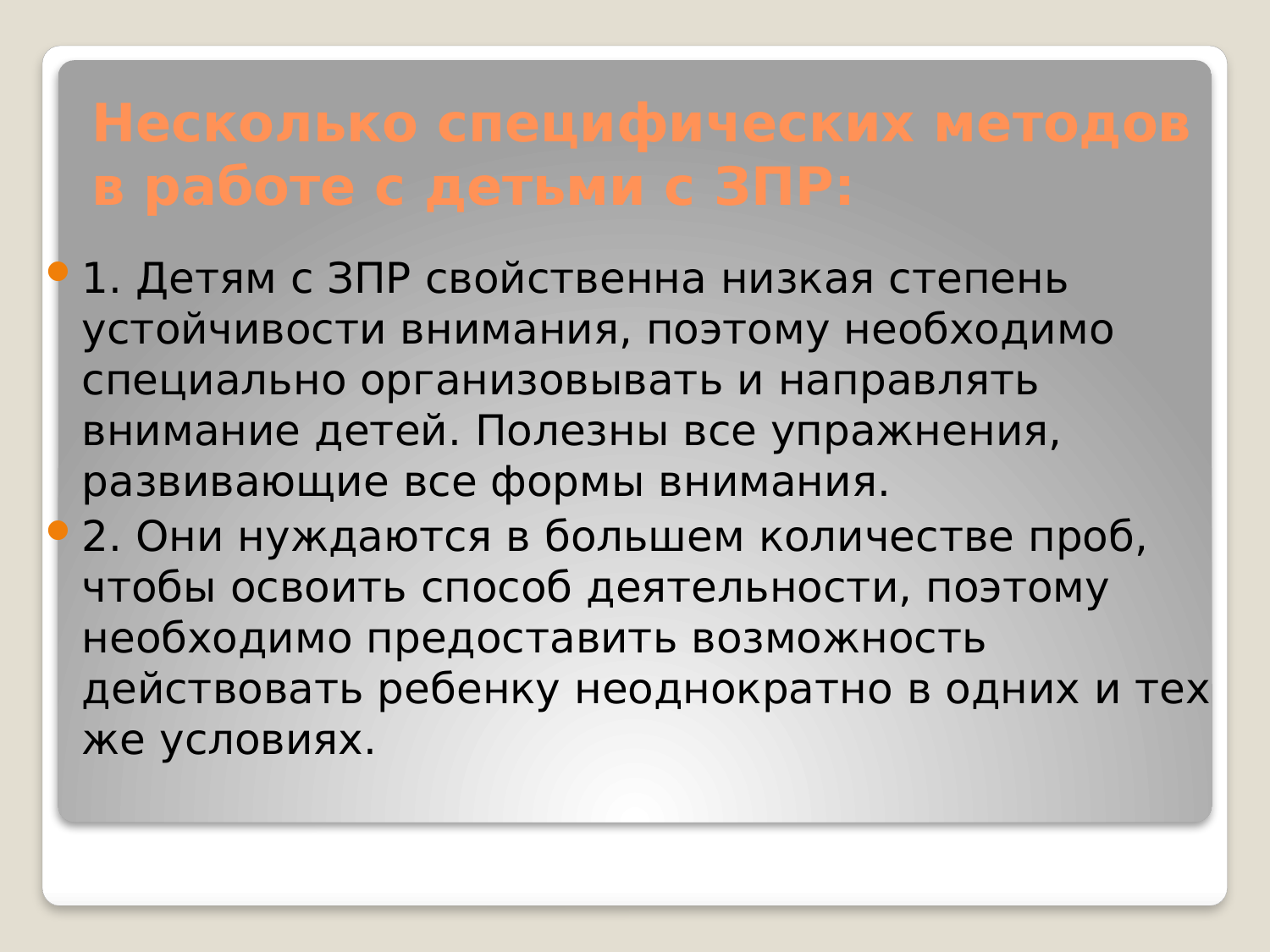

# Несколько специфических методов в работе с детьми с ЗПР:
1. Детям с ЗПР свойственна низкая степень устойчивости внимания, поэтому необходимо специально организовывать и направлять внимание детей. Полезны все упражнения, развивающие все формы внимания.
2. Они нуждаются в большем количестве проб, чтобы освоить способ деятельности, поэтому необходимо предоставить возможность действовать ребенку неоднократно в одних и тех же условиях.